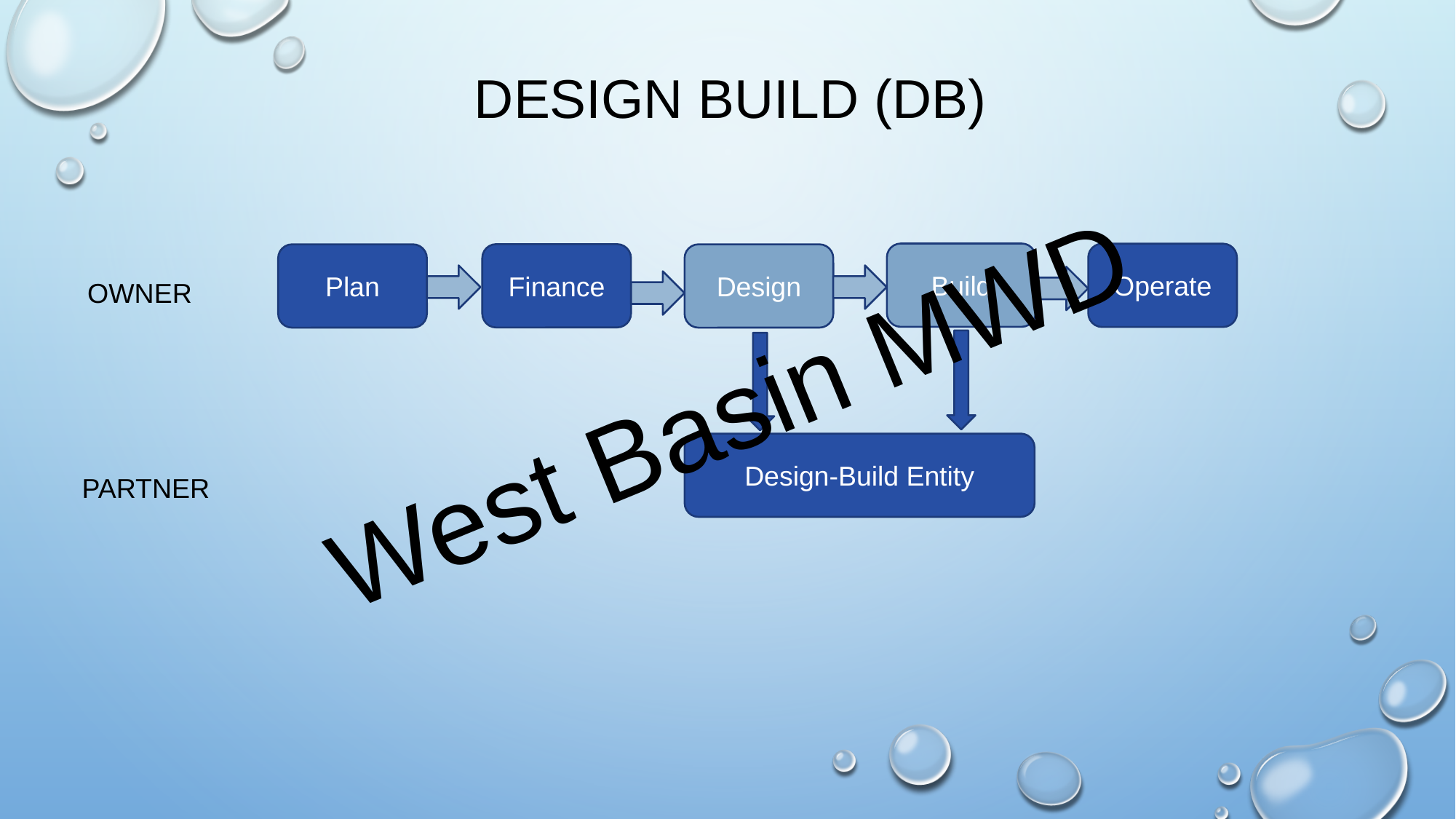

# Design Build (DB)
Build
Operate
Finance
Plan
Design

OWNER

West Basin MWD
Design-Build Entity
PARTNER